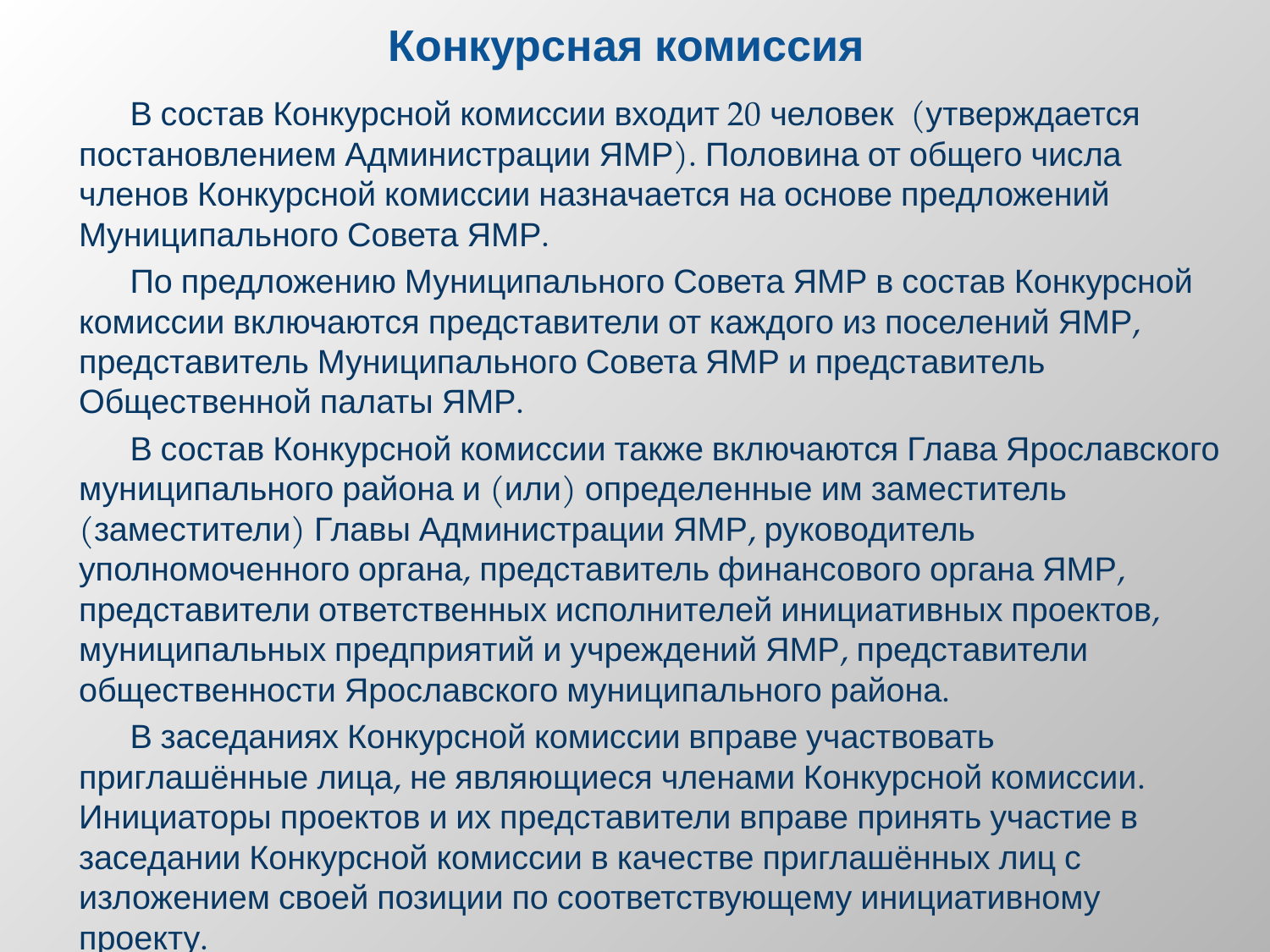

# Конкурсная комиссия
В состав Конкурсной комиссии входит 20 человек  (утверждается постановлением Администрации ЯМР). Половина от общего числа членов Конкурсной комиссии назначается на основе предложений Муниципального Совета ЯМР.
По предложению Муниципального Совета ЯМР в состав Конкурсной комиссии включаются представители от каждого из поселений ЯМР, представитель Муниципального Совета ЯМР и представитель Общественной палаты ЯМР.
В состав Конкурсной комиссии также включаются Глава Ярославского муниципального района и (или) определенные им заместитель (заместители) Главы Администрации ЯМР, руководитель уполномоченного органа, представитель финансового органа ЯМР, представители ответственных исполнителей инициативных проектов, муниципальных предприятий и учреждений ЯМР, представители общественности Ярославского муниципального района.
В заседаниях Конкурсной комиссии вправе участвовать приглашённые лица, не являющиеся членами Конкурсной комиссии. Инициаторы проектов и их представители вправе принять участие в заседании Конкурсной комиссии в качестве приглашённых лиц с изложением своей позиции по соответствующему инициативному проекту.